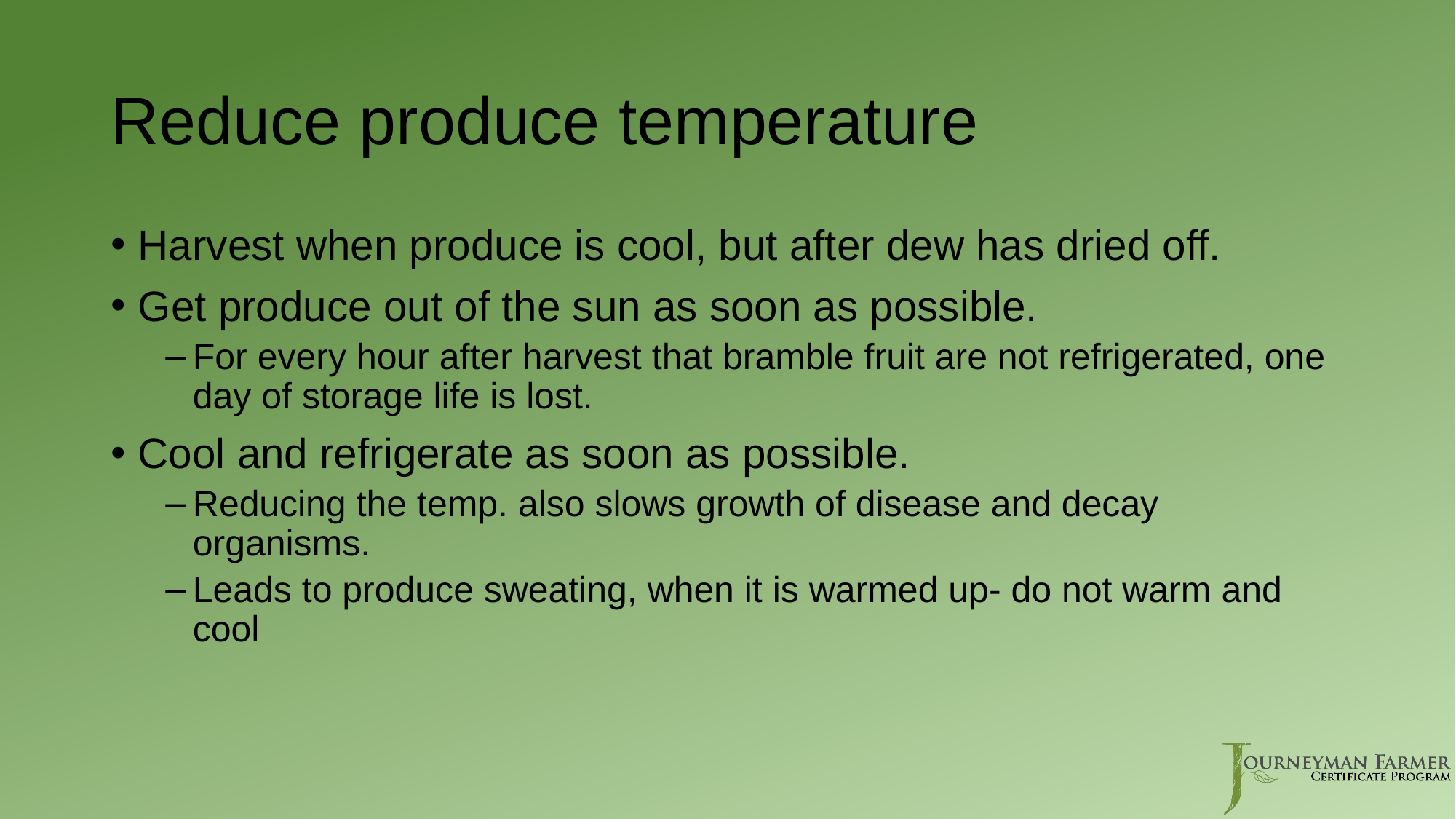

# Reduce produce temperature
Harvest when produce is cool, but after dew has dried off.
Get produce out of the sun as soon as possible.
For every hour after harvest that bramble fruit are not refrigerated, one day of storage life is lost.
Cool and refrigerate as soon as possible.
Reducing the temp. also slows growth of disease and decay organisms.
Leads to produce sweating, when it is warmed up- do not warm and cool